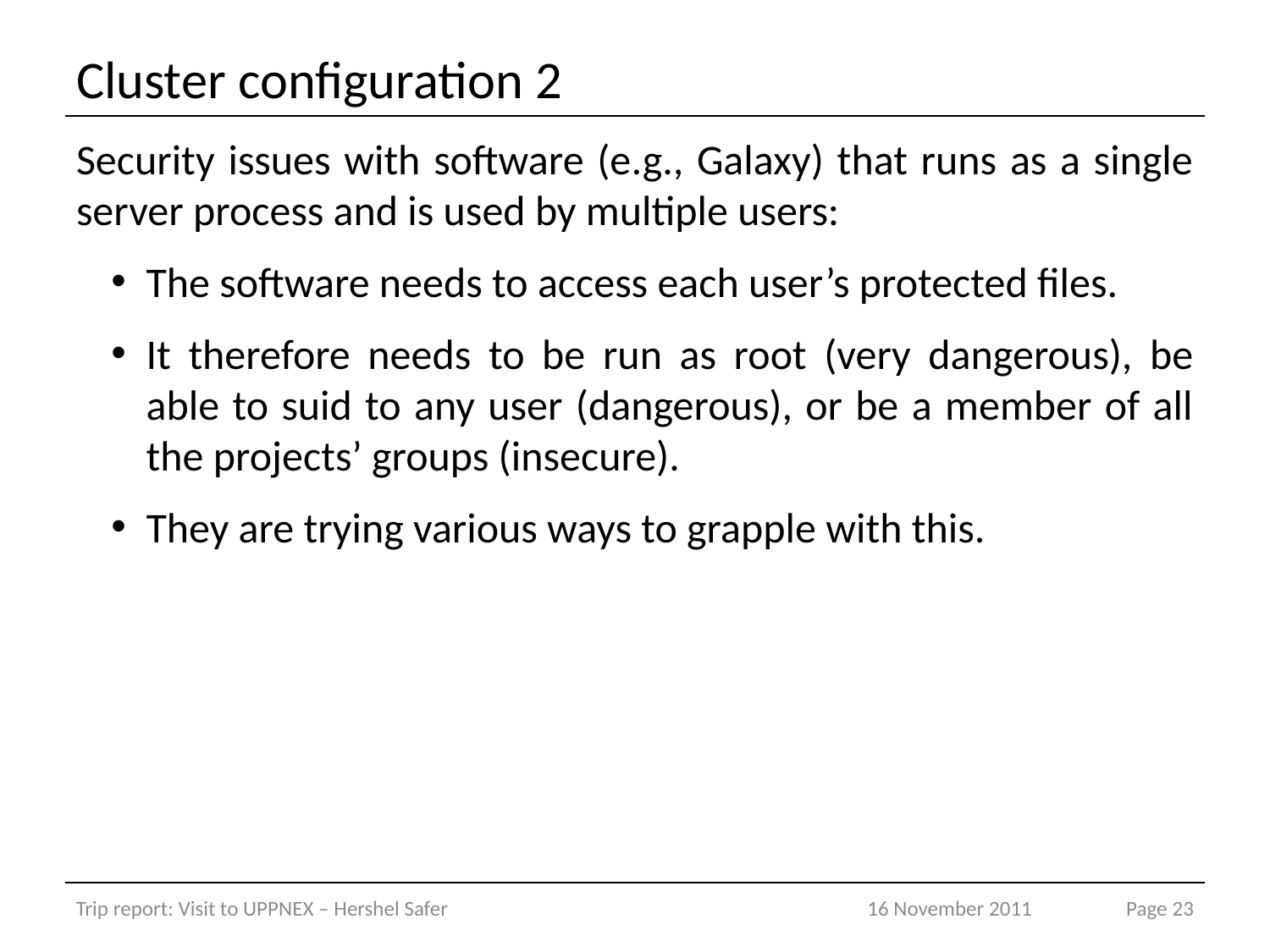

# Cluster configuration 2
Security issues with software (e.g., Galaxy) that runs as a single server process and is used by multiple users:
The software needs to access each user’s protected files.
It therefore needs to be run as root (very dangerous), be able to suid to any user (dangerous), or be a member of all the projects’ groups (insecure).
They are trying various ways to grapple with this.
Trip report: Visit to UPPNEX – Hershel Safer
16 November 2011
Page 23